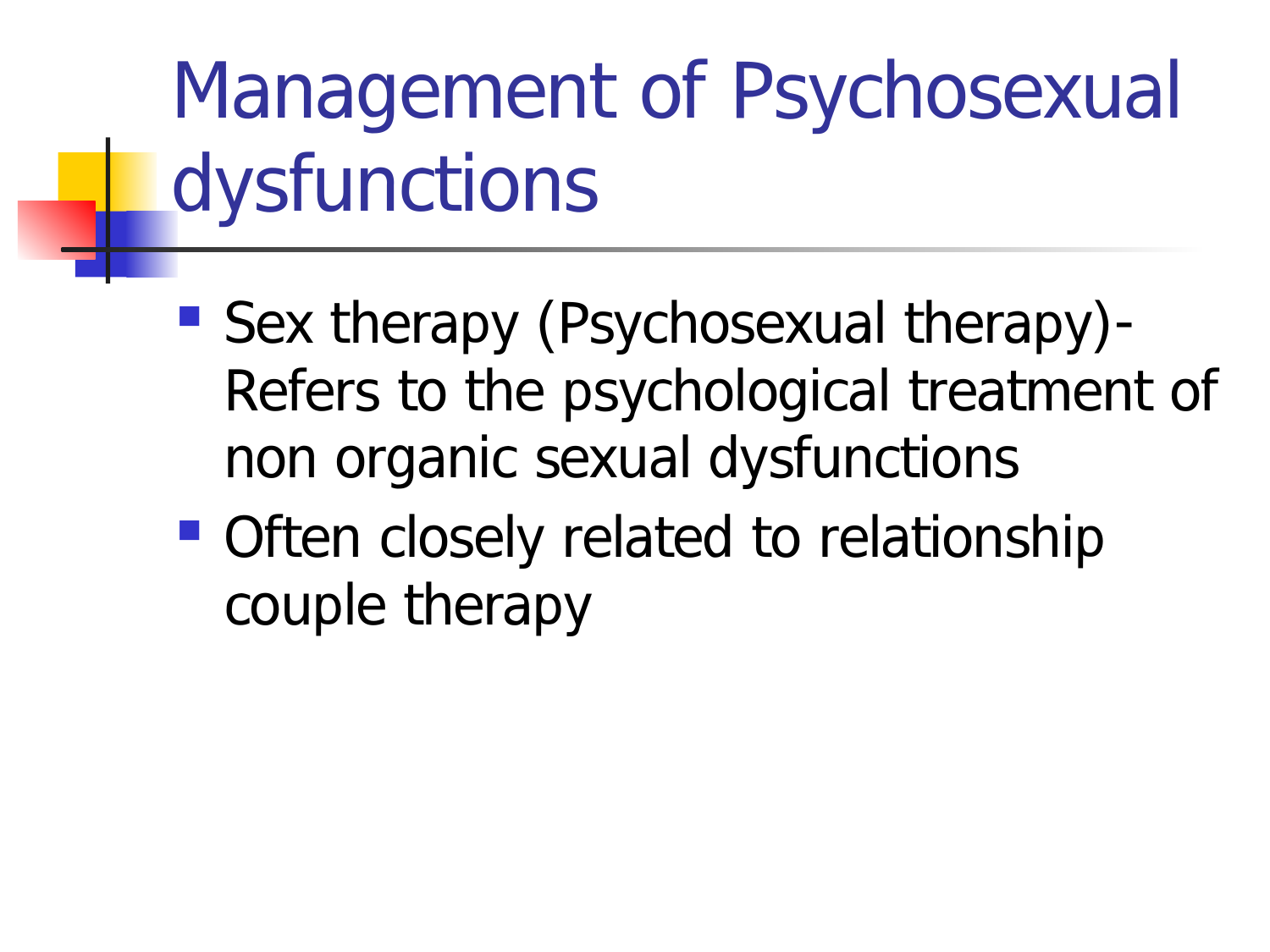

# Management of Psychosexual dysfunctions
Sex therapy (Psychosexual therapy)- Refers to the psychological treatment of non organic sexual dysfunctions
Often closely related to relationship couple therapy